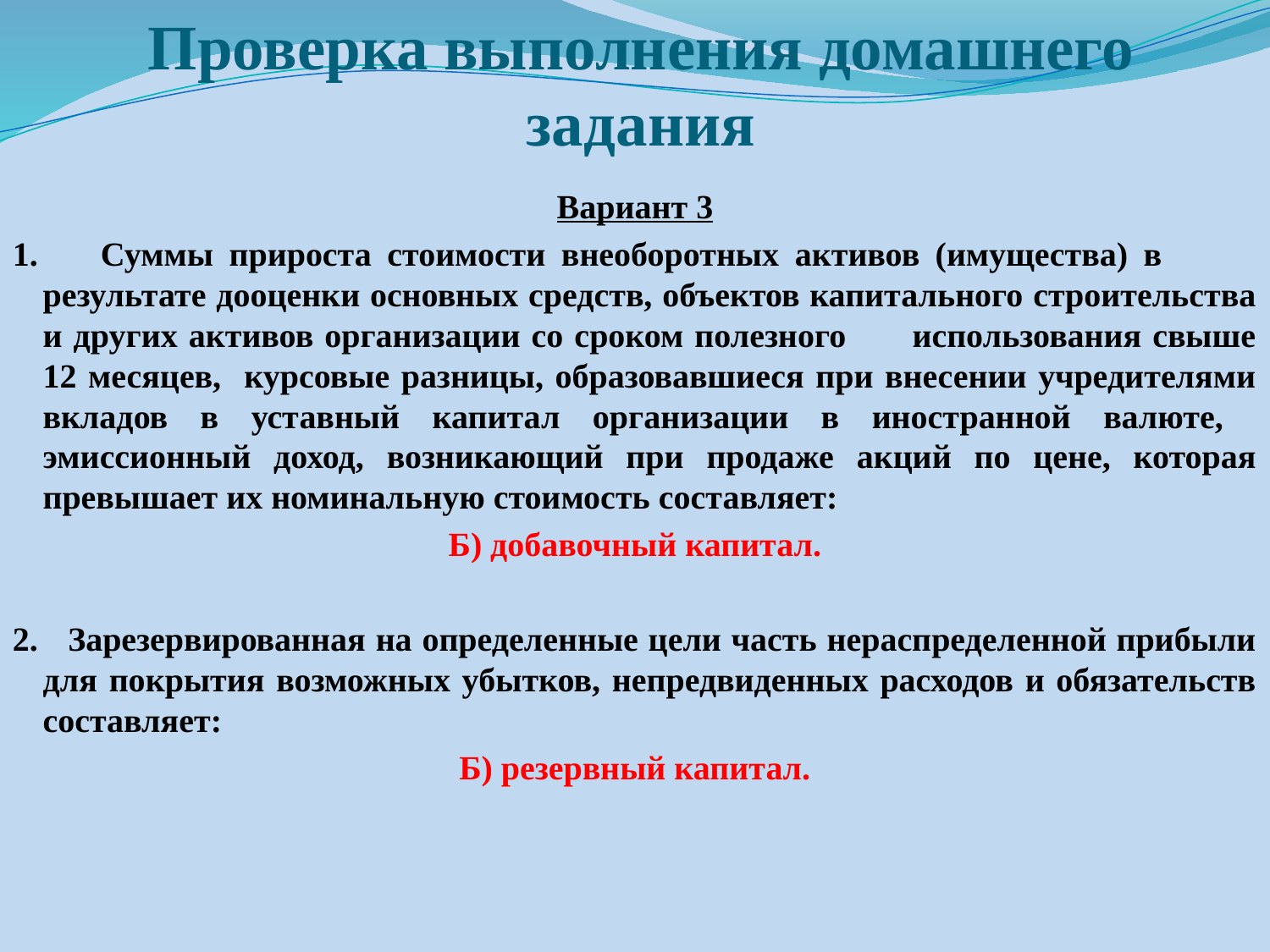

# Проверка выполнения домашнего задания
Вариант 3
1.    Суммы прироста стоимости внеоборотных активов (имущества) в       результате дооценки основных средств, объектов капитального строительства и других активов организации со сроком полезного      использования свыше 12 месяцев,  курсовые разницы, образовавшиеся при внесении учредителями вкладов в уставный капитал организации в иностранной валюте,  эмиссионный доход, возникающий при продаже акций по цене, которая превышает их номинальную стоимость составляет:
Б) добавочный капитал.

2.   Зарезервированная на определенные цели часть нераспределенной прибыли для покрытия возможных убытков, непредвиденных расходов и обязательств составляет:
Б) резервный капитал.